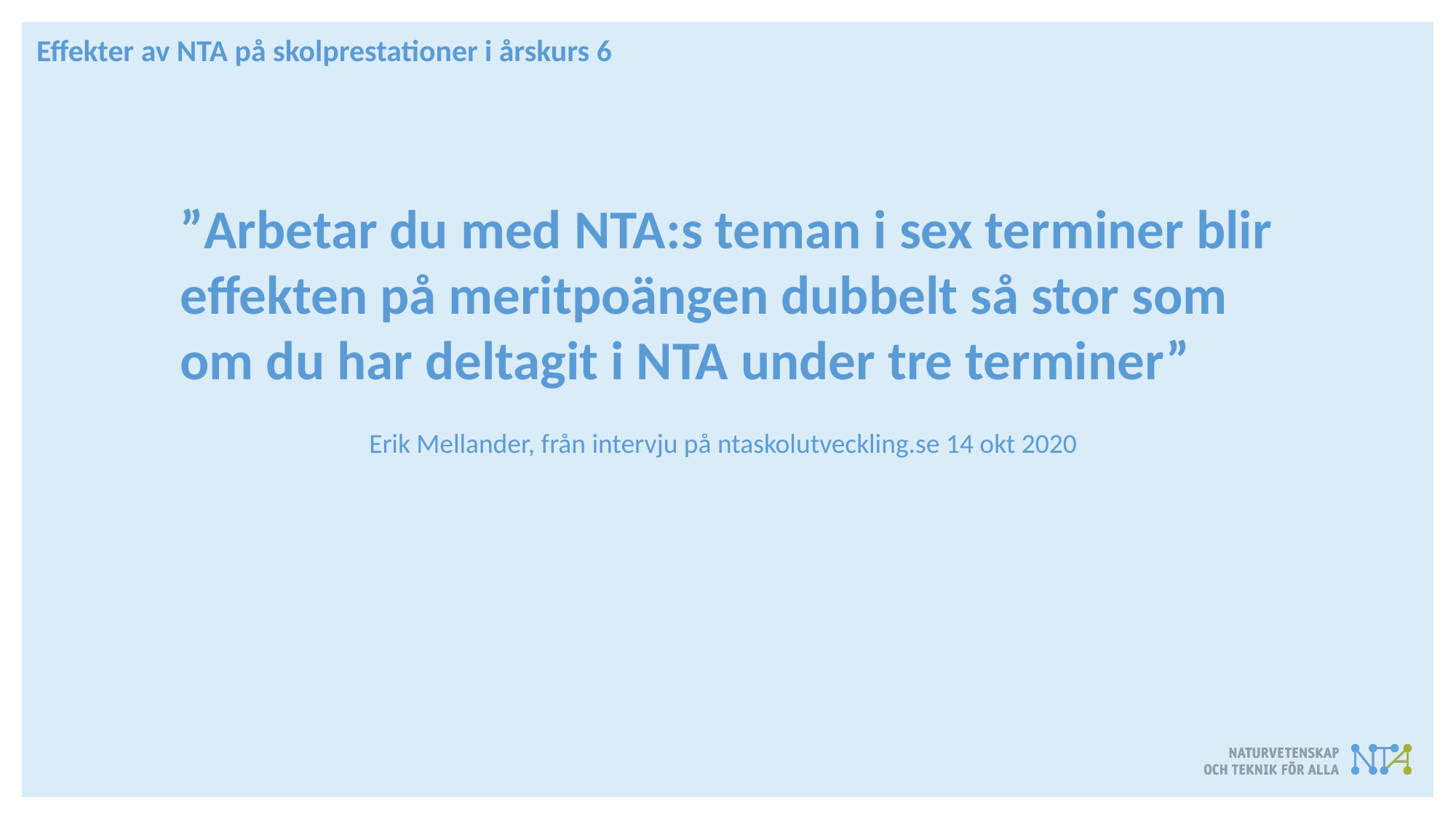

Effekter av NTA på skolprestationer i årskurs 6
”Arbetar du med NTA:s teman i sex terminer blir effekten på meritpoängen dubbelt så stor som om du har deltagit i NTA under tre terminer”
Erik Mellander, från intervju på ntaskolutveckling.se 14 okt 2020